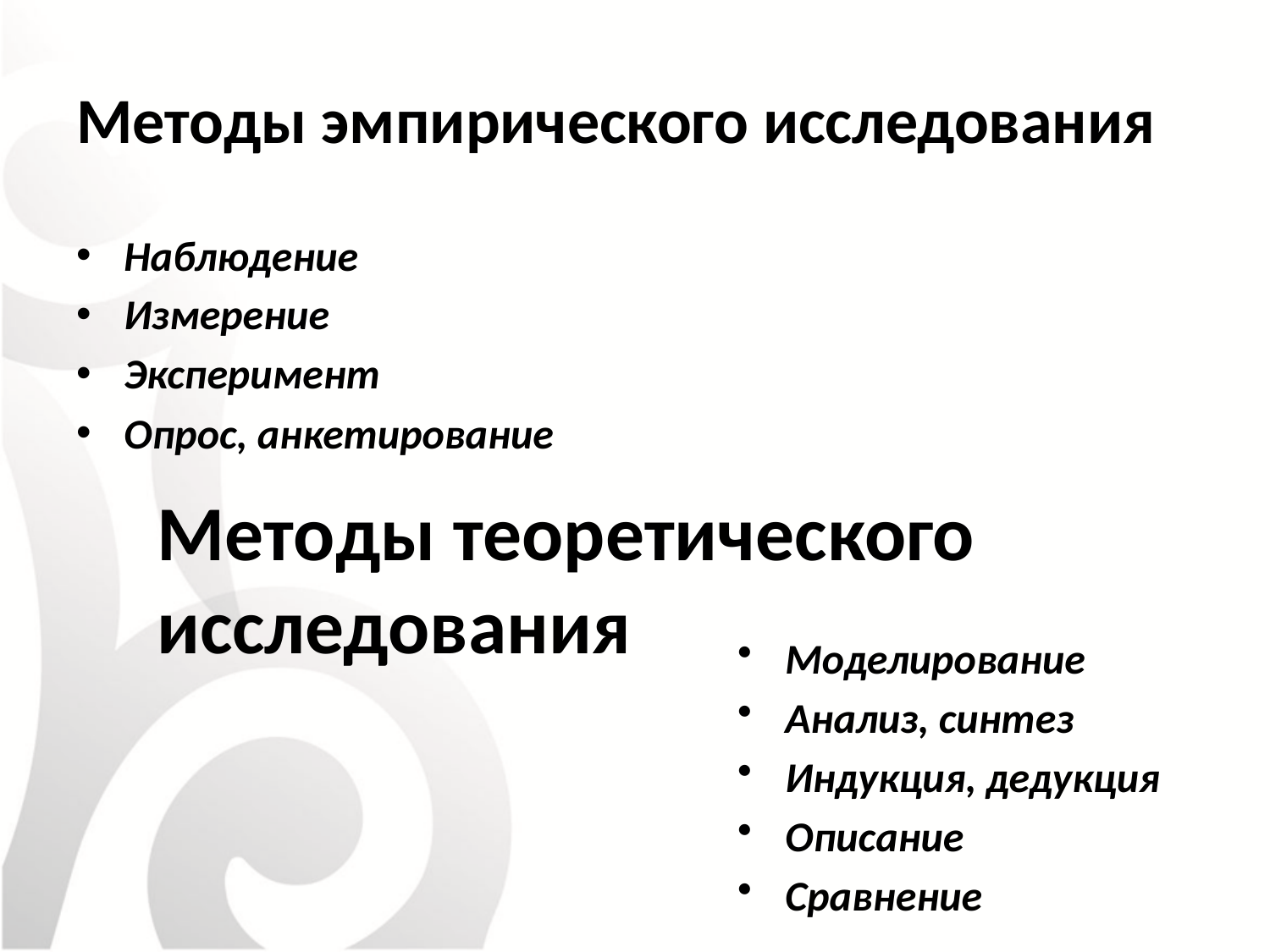

# Методы эмпирического исследования
Наблюдение
Измерение
Эксперимент
Опрос, анкетирование
Методы теоретического исследования
Моделирование
Анализ, синтез
Индукция, дедукция
Описание
Сравнение